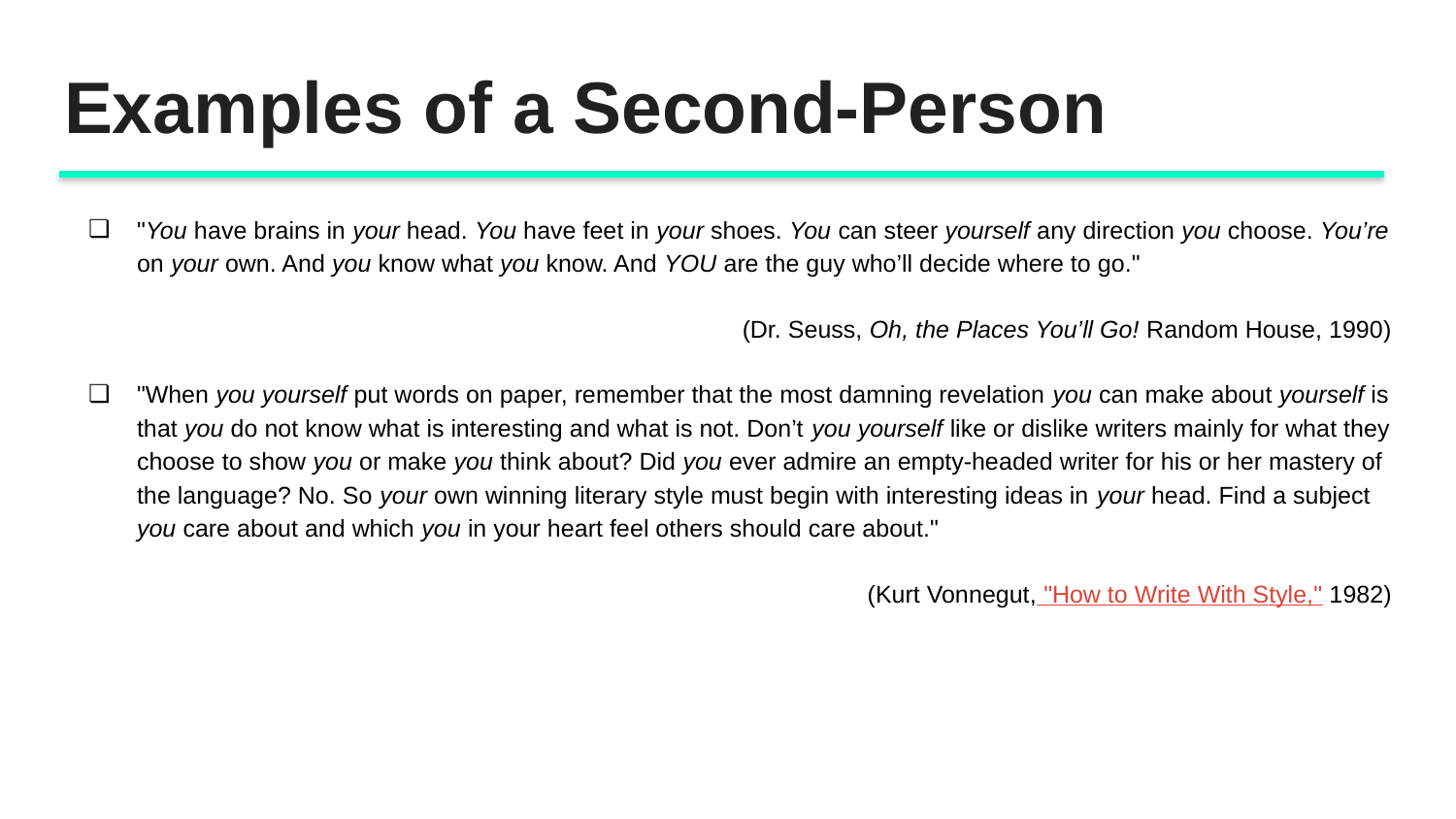

# Examples of a Second-Person
"You have brains in your head. You have feet in your shoes. You can steer yourself any direction you choose. You’re on your own. And you know what you know. And YOU are the guy who’ll decide where to go."
(Dr. Seuss, Oh, the Places You’ll Go! Random House, 1990)
"When you yourself put words on paper, remember that the most damning revelation you can make about yourself is that you do not know what is interesting and what is not. Don’t you yourself like or dislike writers mainly for what they choose to show you or make you think about? Did you ever admire an empty-headed writer for his or her mastery of the language? No. So your own winning literary style must begin with interesting ideas in your head. Find a subject you care about and which you in your heart feel others should care about."
(Kurt Vonnegut, "How to Write With Style," 1982)